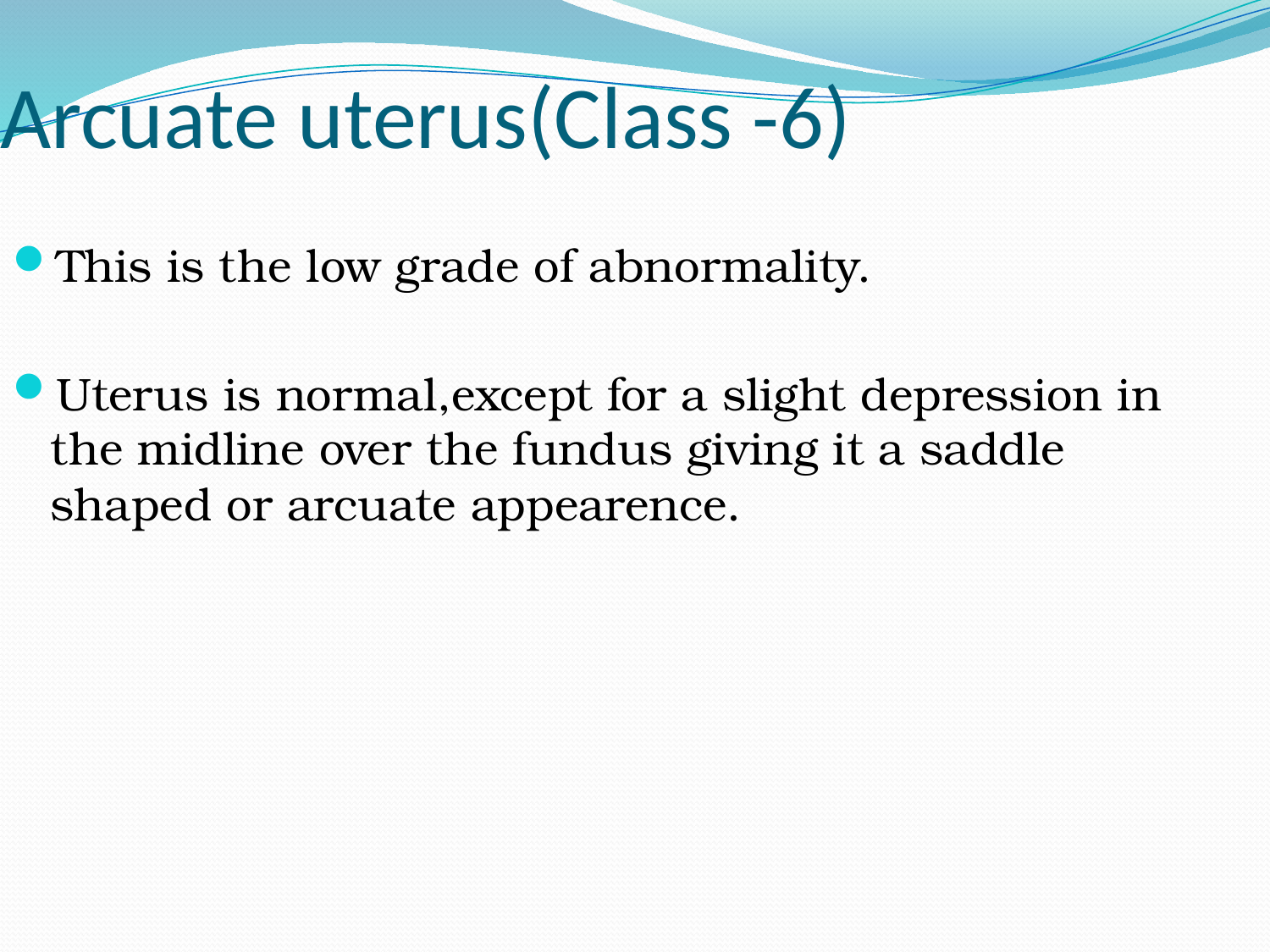

# Arcuate uterus(Class -6)

This is the low grade of abnormality.

Uterus is normal,except for a slight depression in the midline over the fundus giving it a saddle shaped or arcuate appearence.